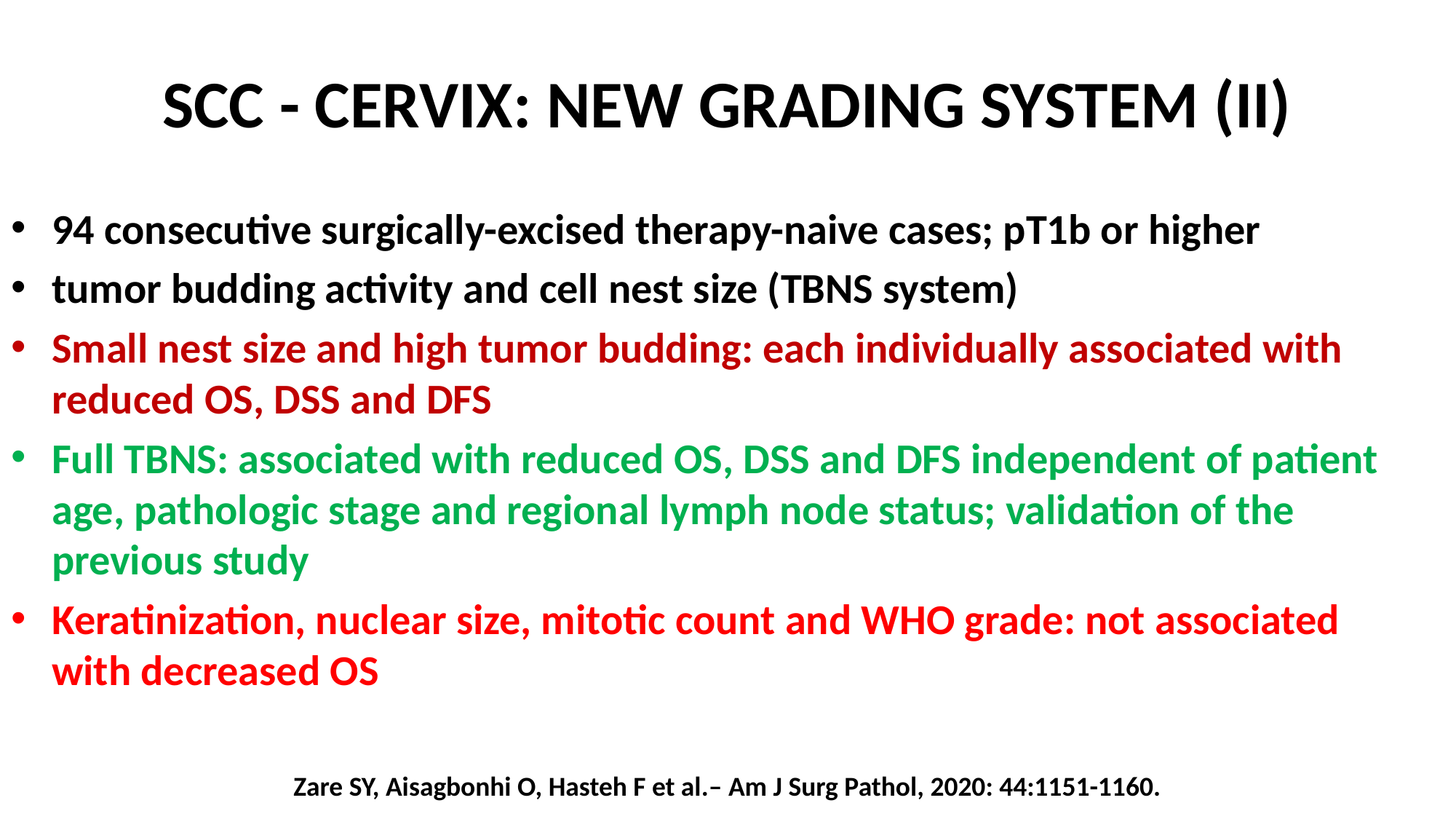

# SCC - CERVIX: NEW GRADING SYSTEM (II)
94 consecutive surgically-excised therapy-naive cases; pT1b or higher
tumor budding activity and cell nest size (TBNS system)
Small nest size and high tumor budding: each individually associated with reduced OS, DSS and DFS
Full TBNS: associated with reduced OS, DSS and DFS independent of patient age, pathologic stage and regional lymph node status; validation of the previous study
Keratinization, nuclear size, mitotic count and WHO grade: not associated with decreased OS
Zare SY, Aisagbonhi O, Hasteh F et al.– Am J Surg Pathol, 2020: 44:1151-1160.